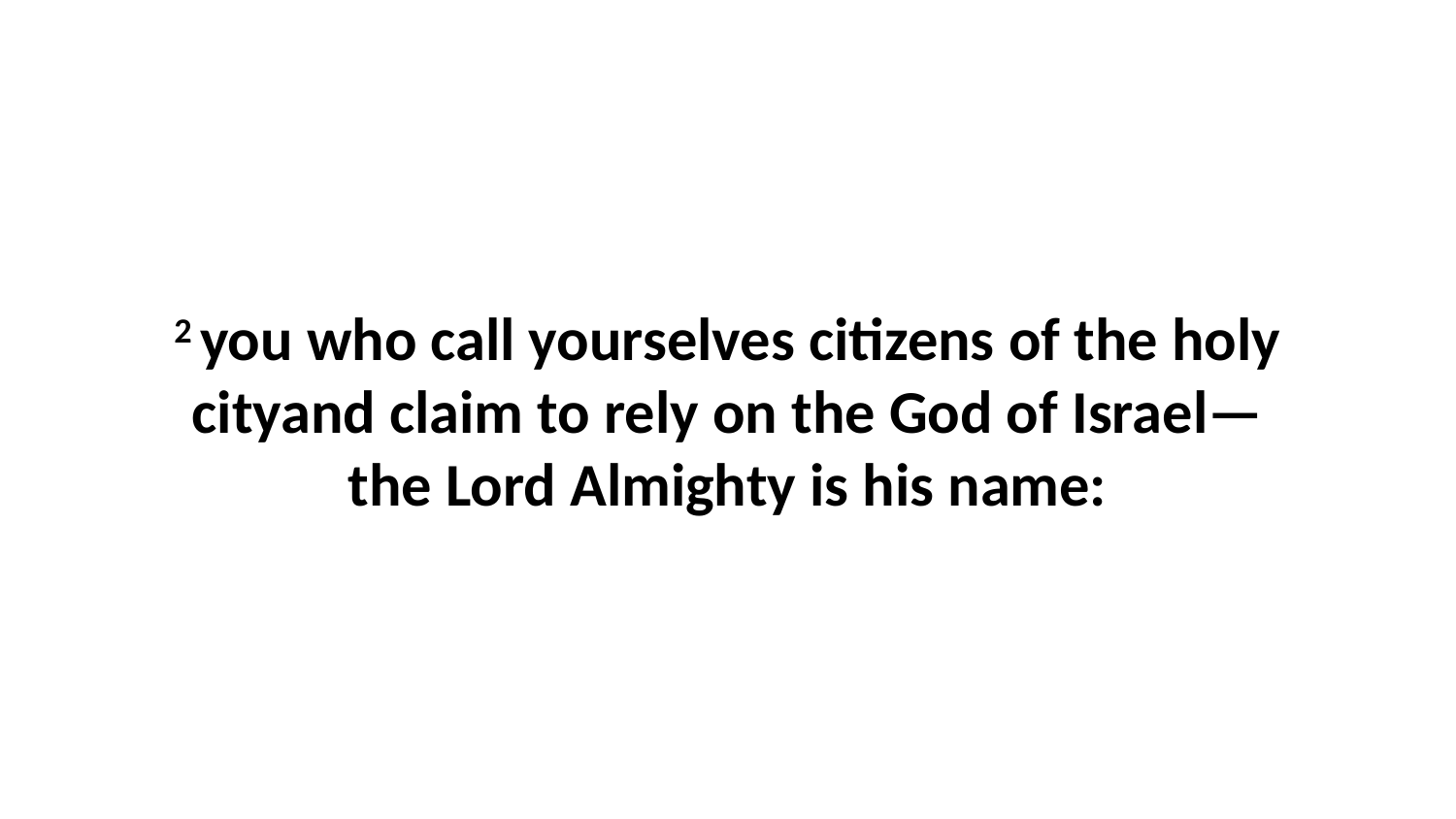

2 you who call yourselves citizens of the holy cityand claim to rely on the God of Israel—the Lord Almighty is his name: